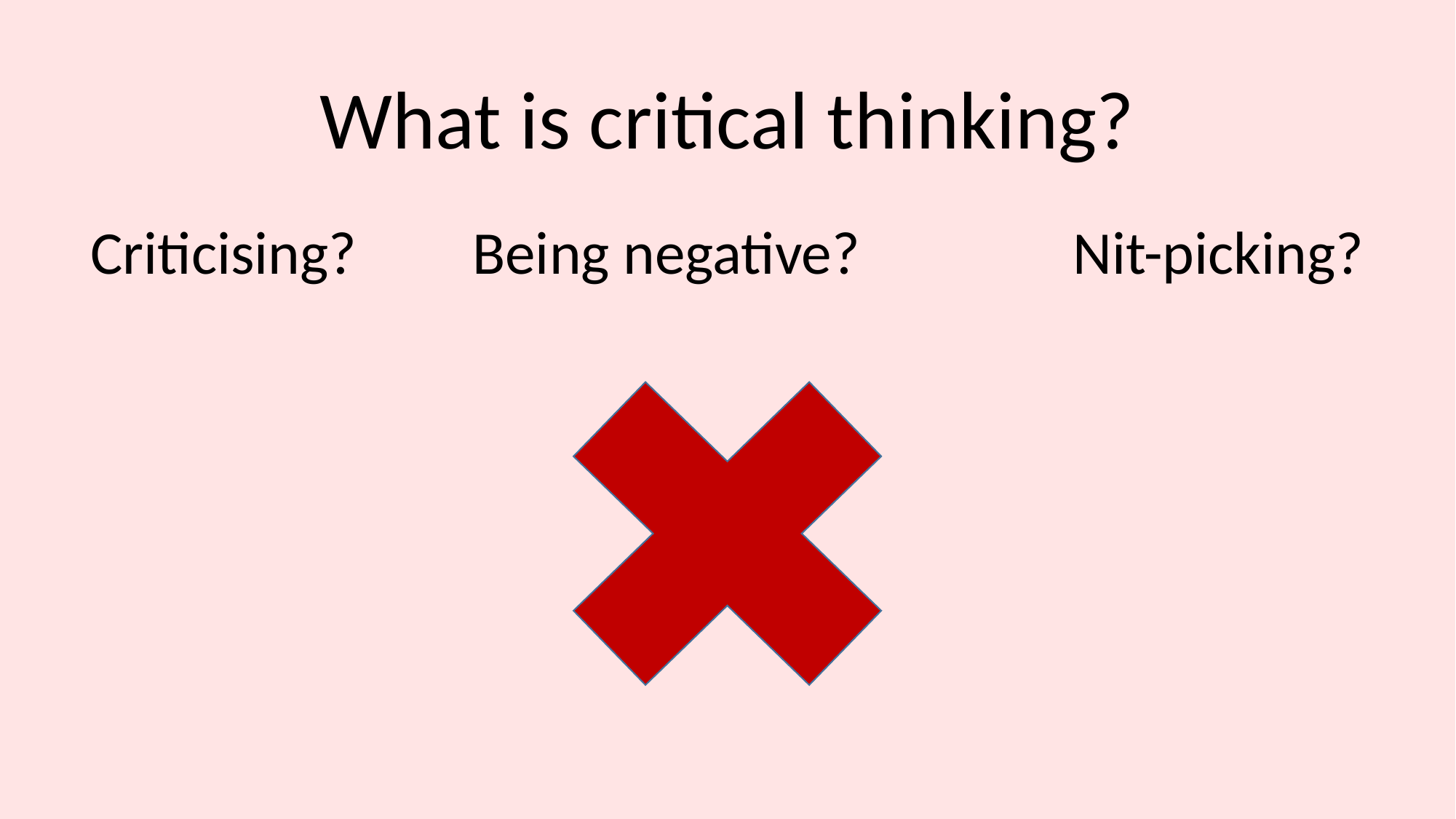

# What is critical thinking?
Criticising? 	    Being negative? 		Nit-picking?